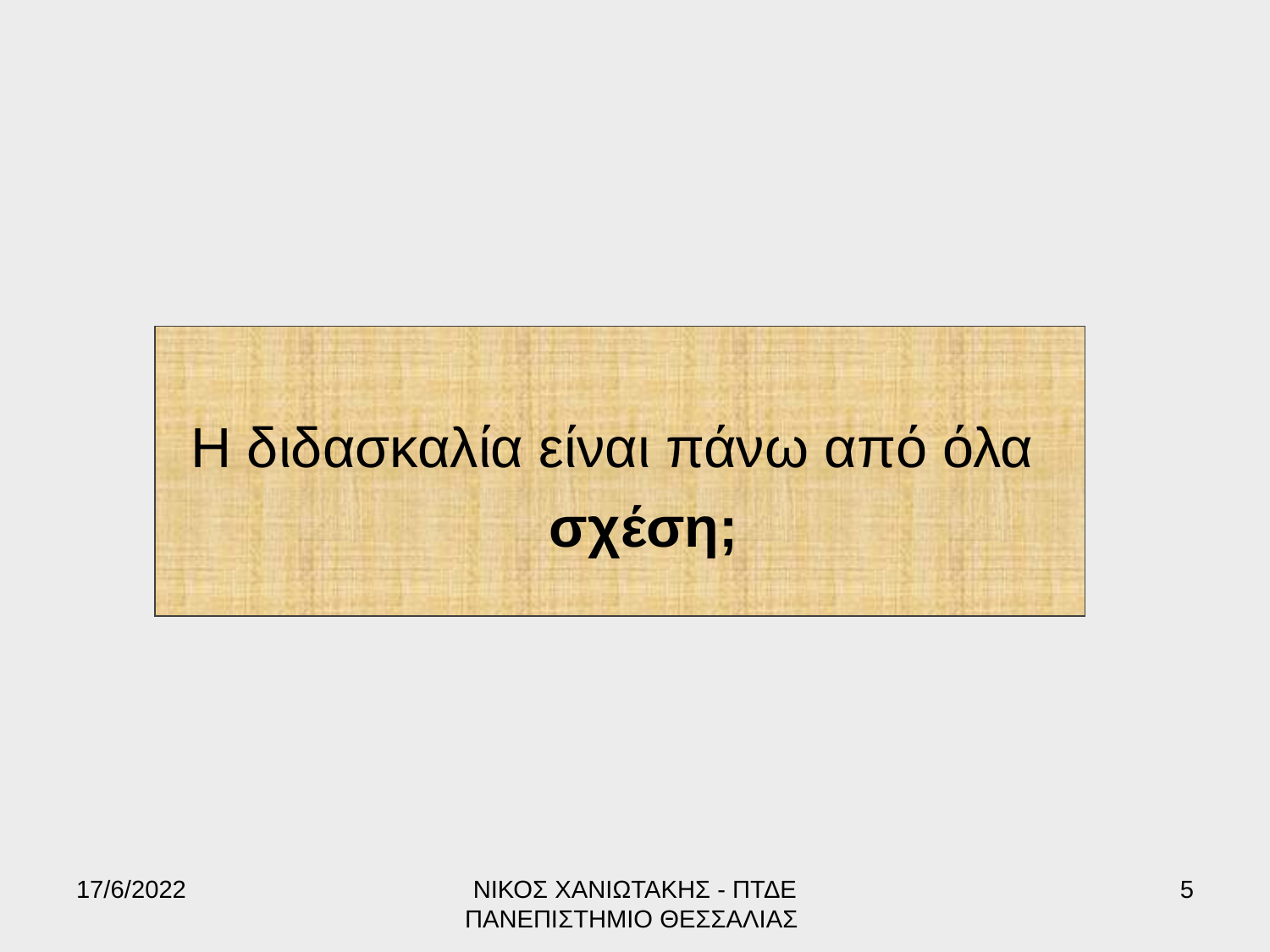

#

Η διδασκαλία είναι πάνω από όλα
	σχέση;
17/6/2022
ΝΙΚΟΣ ΧΑΝΙΩΤΑΚΗΣ - ΠΤΔΕ ΠΑΝΕΠΙΣΤΗΜΙΟ ΘΕΣΣΑΛΙΑΣ
5